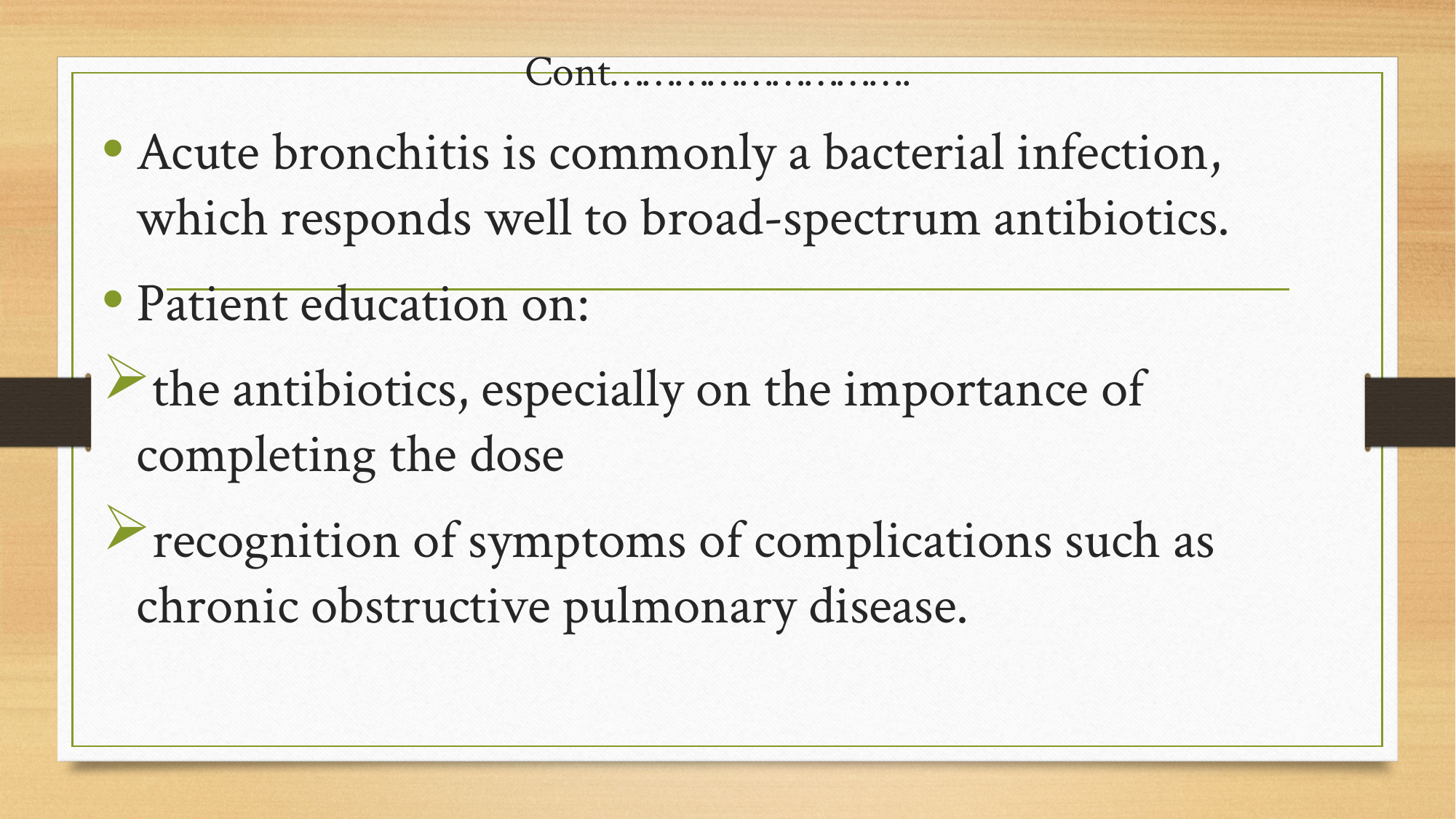

# Cont……………………….
Acute bronchitis is commonly a bacterial infection, which responds well to broad-spectrum antibiotics.
Patient education on:
the antibiotics, especially on the importance of completing the dose
recognition of symptoms of complications such as chronic obstructive pulmonary disease.
8